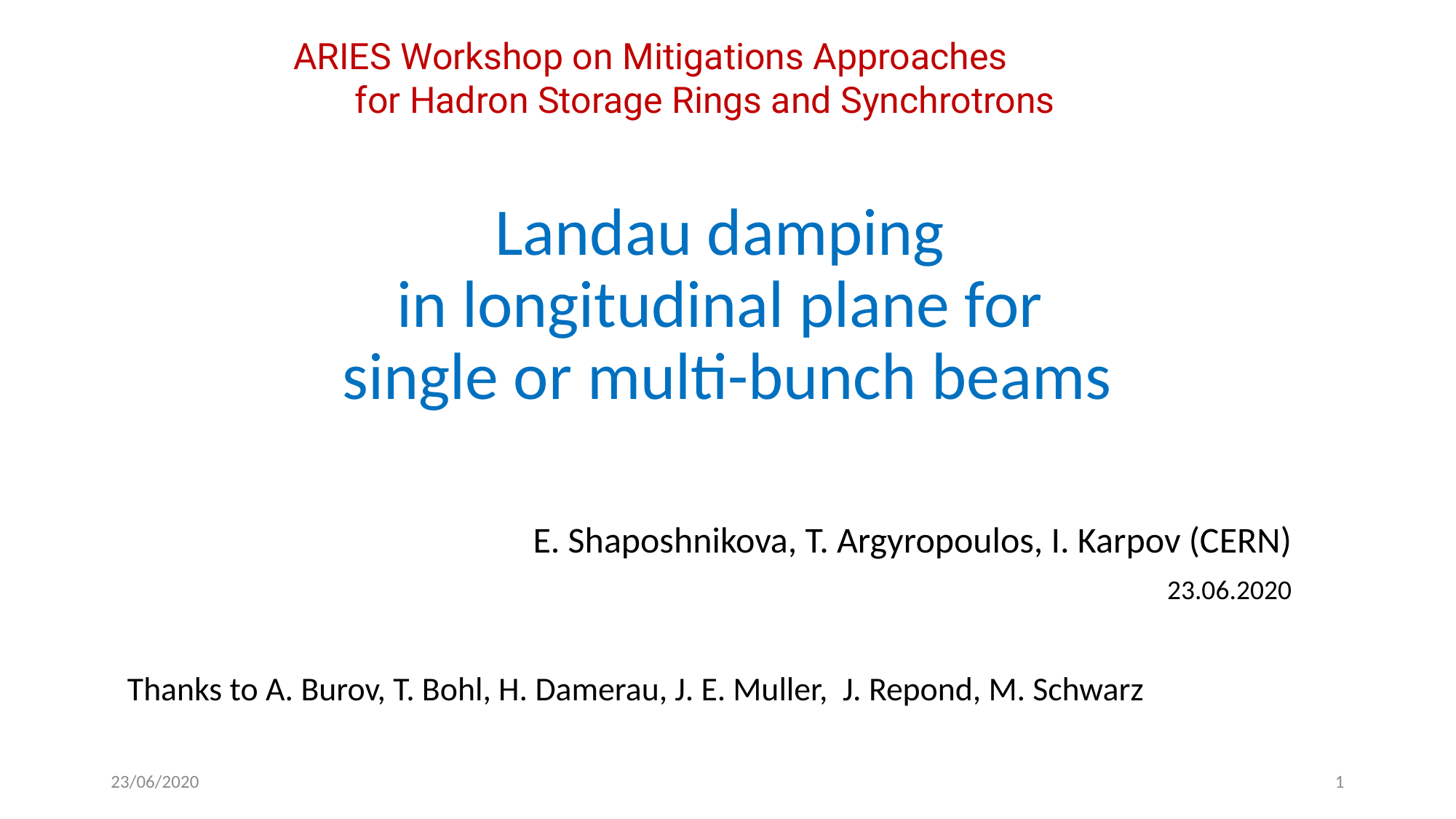

ARIES Workshop on Mitigations Approaches              for Hadron Storage Rings and Synchrotrons
# Landau damping in longitudinal plane for single or multi-bunch beams
E. Shaposhnikova, T. Argyropoulos, I. Karpov (CERN)
23.06.2020

Thanks to A. Burov, T. Bohl, H. Damerau, J. E. Muller,  J. Repond, M. Schwarz
23/06/2020
1